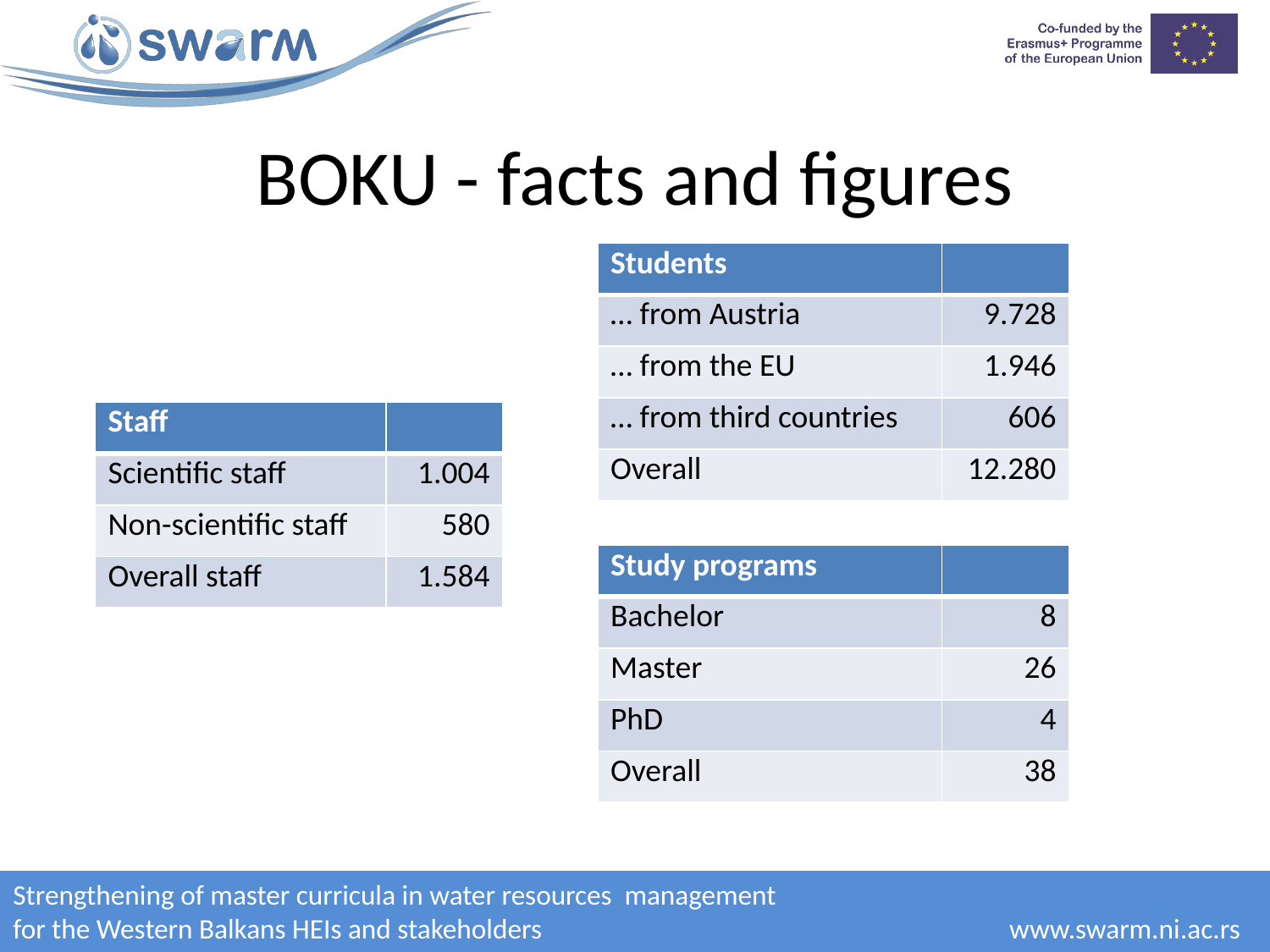

# BOKU - facts and figures
| Students |  |
| --- | --- |
| … from Austria | 9.728 |
| … from the EU | 1.946 |
| … from third countries | 606 |
| Overall | 12.280 |
| Staff |  |
| --- | --- |
| Scientific staff | 1.004 |
| Non-scientific staff | 580 |
| Overall staff | 1.584 |
| Study programs |  |
| --- | --- |
| Bachelor | 8 |
| Master | 26 |
| PhD | 4 |
| Overall | 38 |